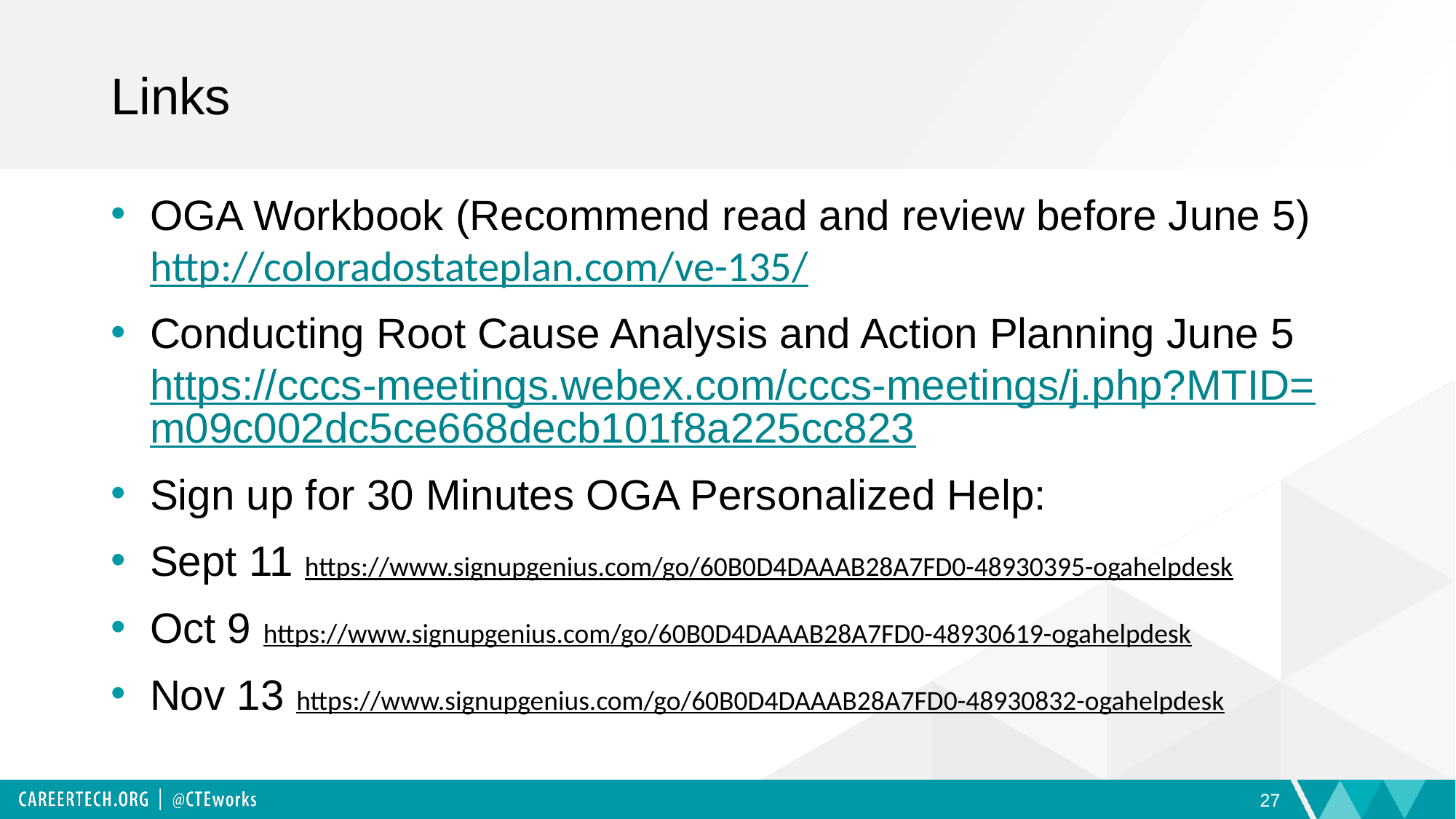

# Links
OGA Workbook (Recommend read and review before June 5) http://coloradostateplan.com/ve-135/
Conducting Root Cause Analysis and Action Planning June 5 https://cccs-meetings.webex.com/cccs-meetings/j.php?MTID=m09c002dc5ce668decb101f8a225cc823
Sign up for 30 Minutes OGA Personalized Help:
Sept 11 https://www.signupgenius.com/go/60B0D4DAAAB28A7FD0-48930395-ogahelpdesk
Oct 9 https://www.signupgenius.com/go/60B0D4DAAAB28A7FD0-48930619-ogahelpdesk
Nov 13 https://www.signupgenius.com/go/60B0D4DAAAB28A7FD0-48930832-ogahelpdesk

27